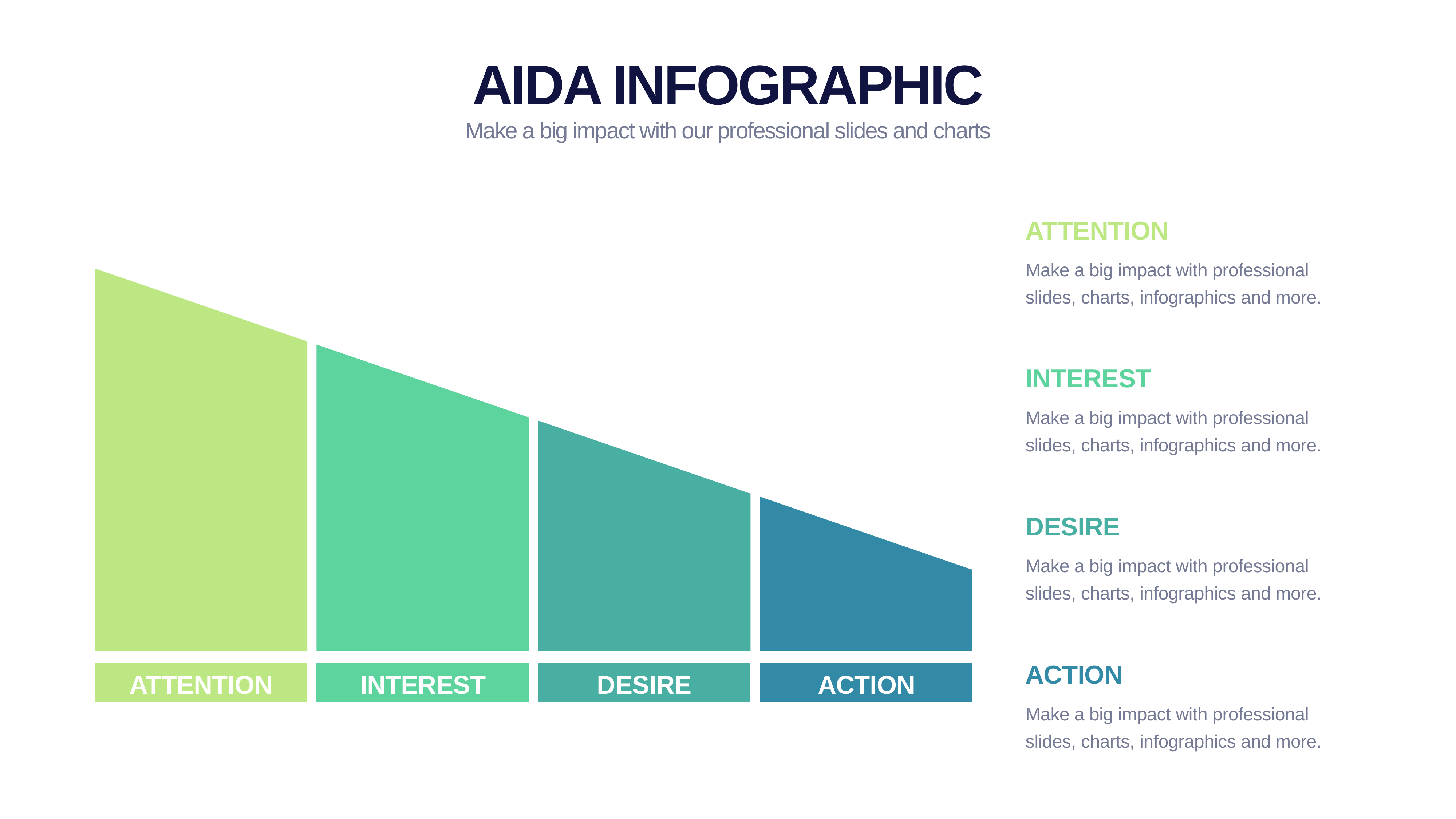

AIDA INFOGRAPHIC
Make a big impact with our professional slides and charts
ATTENTION
Make a big impact with professional slides, charts, infographics and more.

INTEREST
Make a big impact with professional slides, charts, infographics and more.

DESIRE
Make a big impact with professional slides, charts, infographics and more.
ACTION

ATTENTION
INTEREST
DESIRE
ACTION
Make a big impact with professional slides, charts, infographics and more.